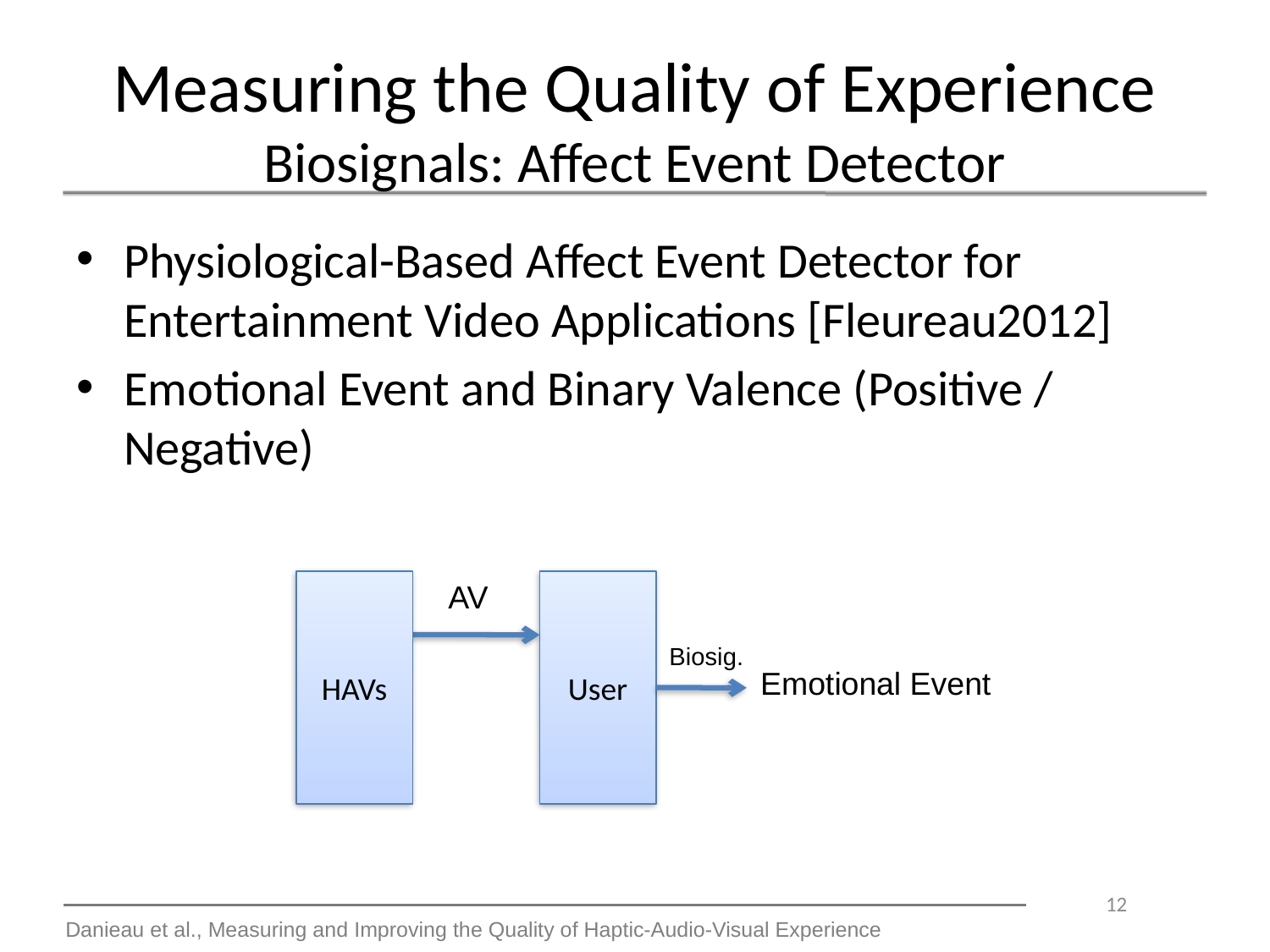

# Measuring the Quality of Experience Biosignals: Affect Event Detector
Physiological-Based Affect Event Detector for Entertainment Video Applications [Fleureau2012]
Emotional Event and Binary Valence (Positive / Negative)

HAVs
AV
User
Biosig.
Emotional Event
12